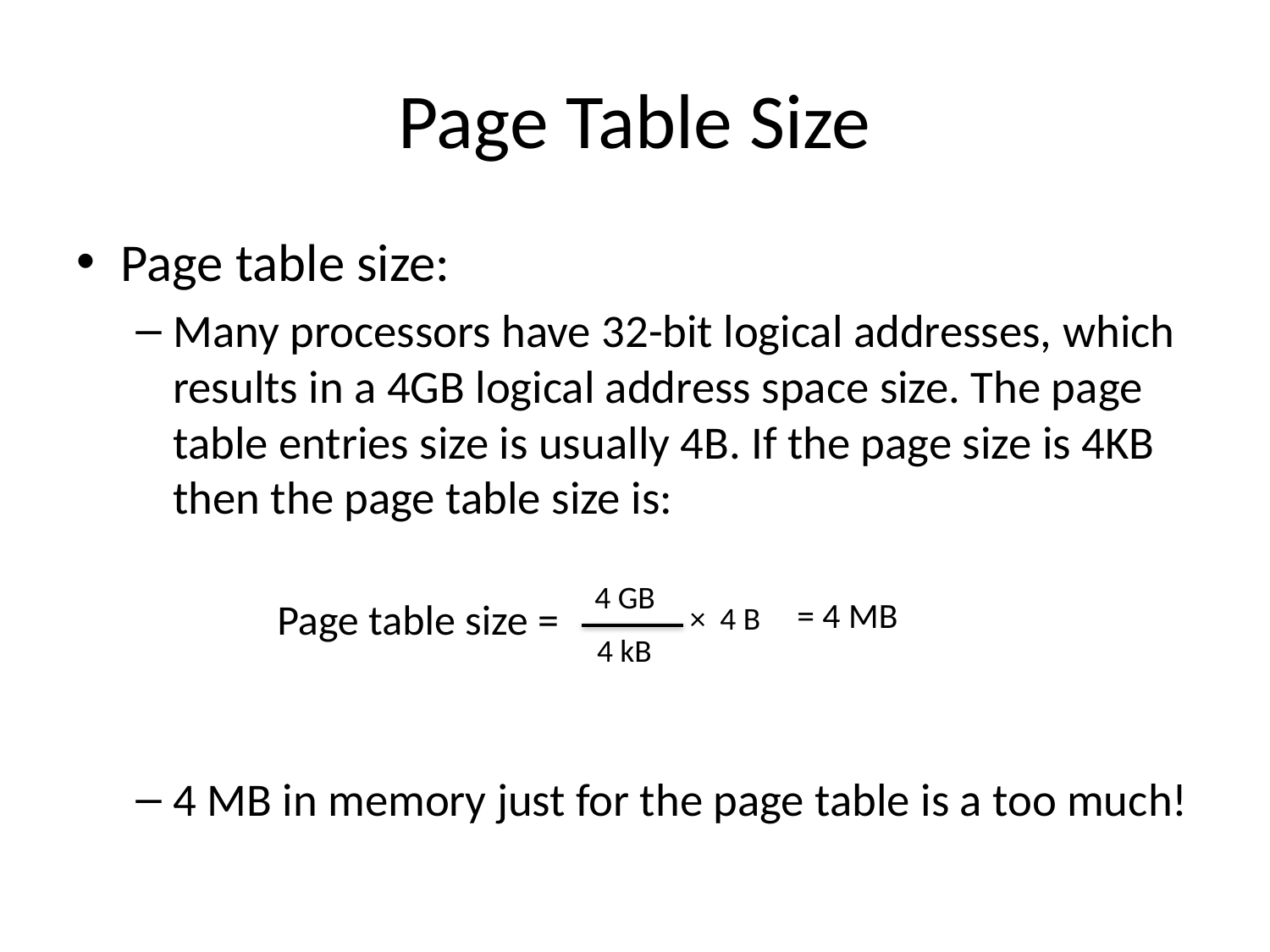

# Page Table Size
Page table size:
Many processors have 32-bit logical addresses, which results in a 4GB logical address space size. The page table entries size is usually 4B. If the page size is 4KB then the page table size is:

4 MB in memory just for the page table is a too much!

4 GB

Page table size =
= 4 MB
×  4 B

4 kB